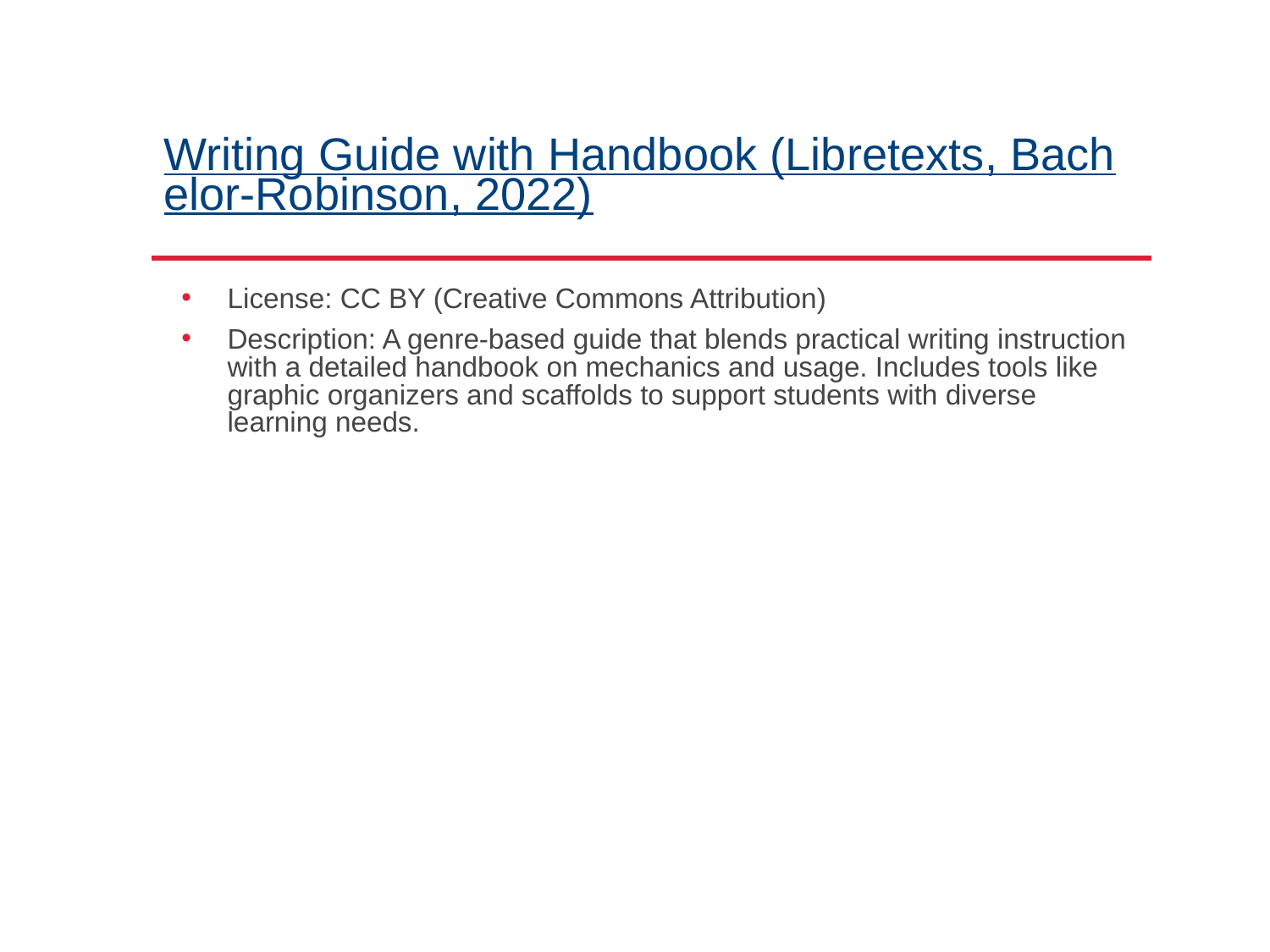

# Writing Guide with Handbook (Libretexts, Bachelor-Robinson, 2022)
License: CC BY (Creative Commons Attribution)
Description: A genre-based guide that blends practical writing instruction with a detailed handbook on mechanics and usage. Includes tools like graphic organizers and scaffolds to support students with diverse learning needs.